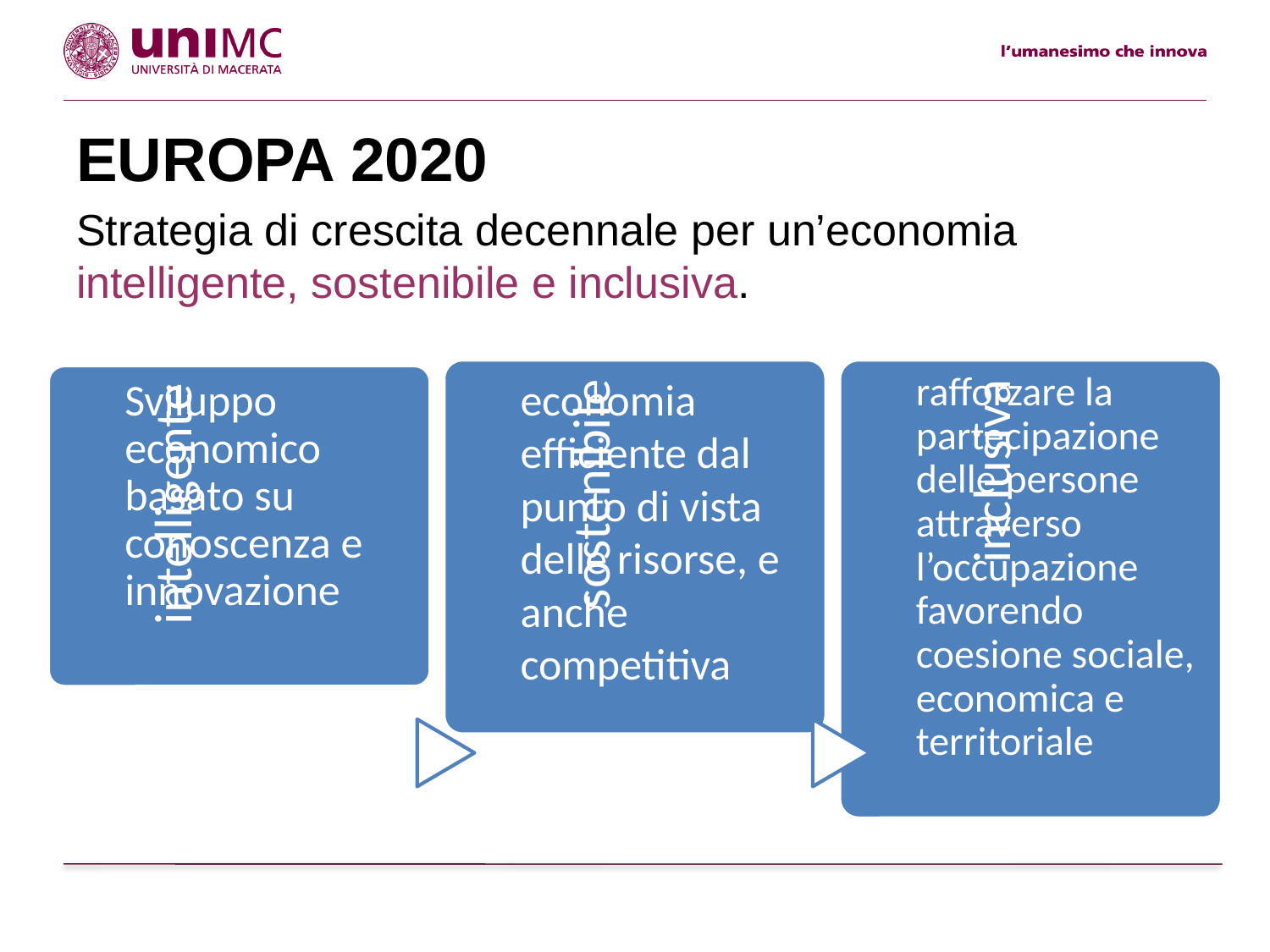

# EUROPA 2020
Strategia di crescita decennale per un’economia intelligente, sostenibile e inclusiva.

intelligente
Sviluppo economico basato su conoscenza e innovazione
sostenibile
economia efficiente dal punto di vista delle risorse, e anche competitiva

inclusiva
rafforzare la partecipazione delle persone attraverso l’occupazione favorendo coesione sociale, economica e territoriale